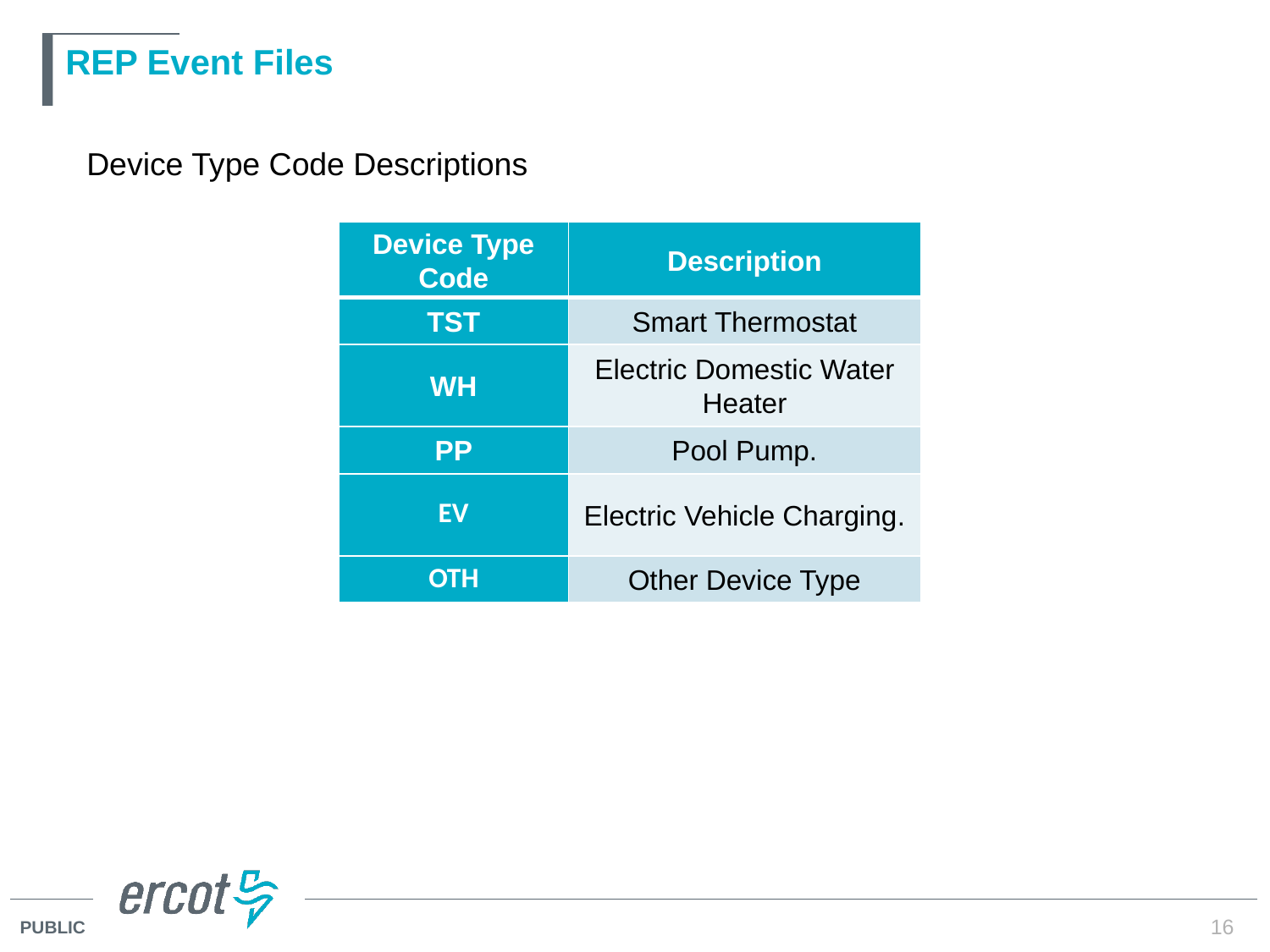

# REP Event Files

Device Type Code Descriptions
| Device Type Code | Description |
| --- | --- |
| TST | Smart Thermostat |
| WH | Electric Domestic Water Heater |
| PP | Pool Pump. |
| EV | Electric Vehicle Charging. |
| OTH | Other Device Type |
16